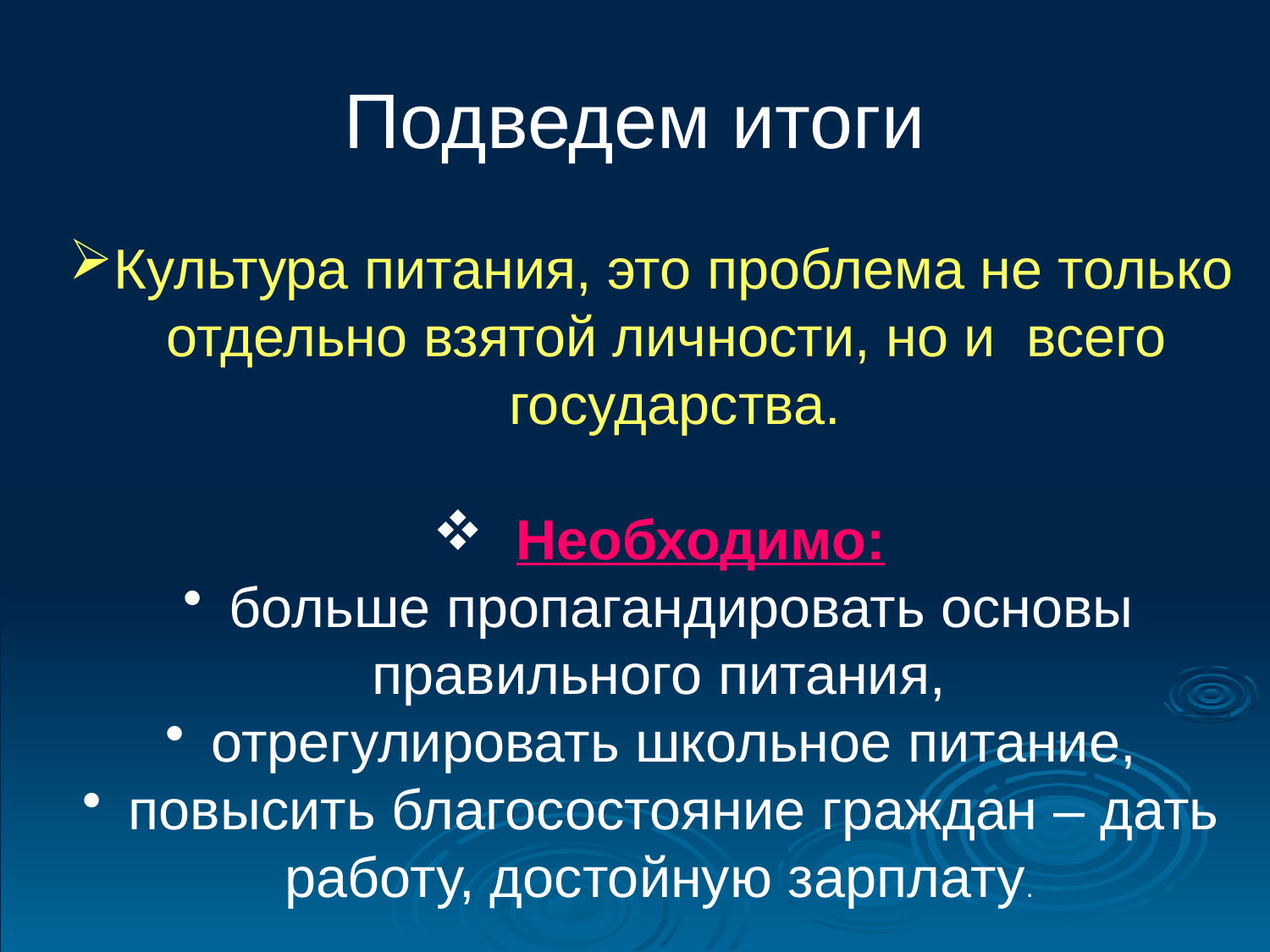

# Подведем итоги
Культура питания, это проблема не только
  отдельно взятой личности, но и  всего
  государства.

  Необходимо:
 больше пропагандировать основы
 правильного питания,
 отрегулировать школьное питание,
 повысить благосостояние граждан – дать
работу, достойную зарплату.